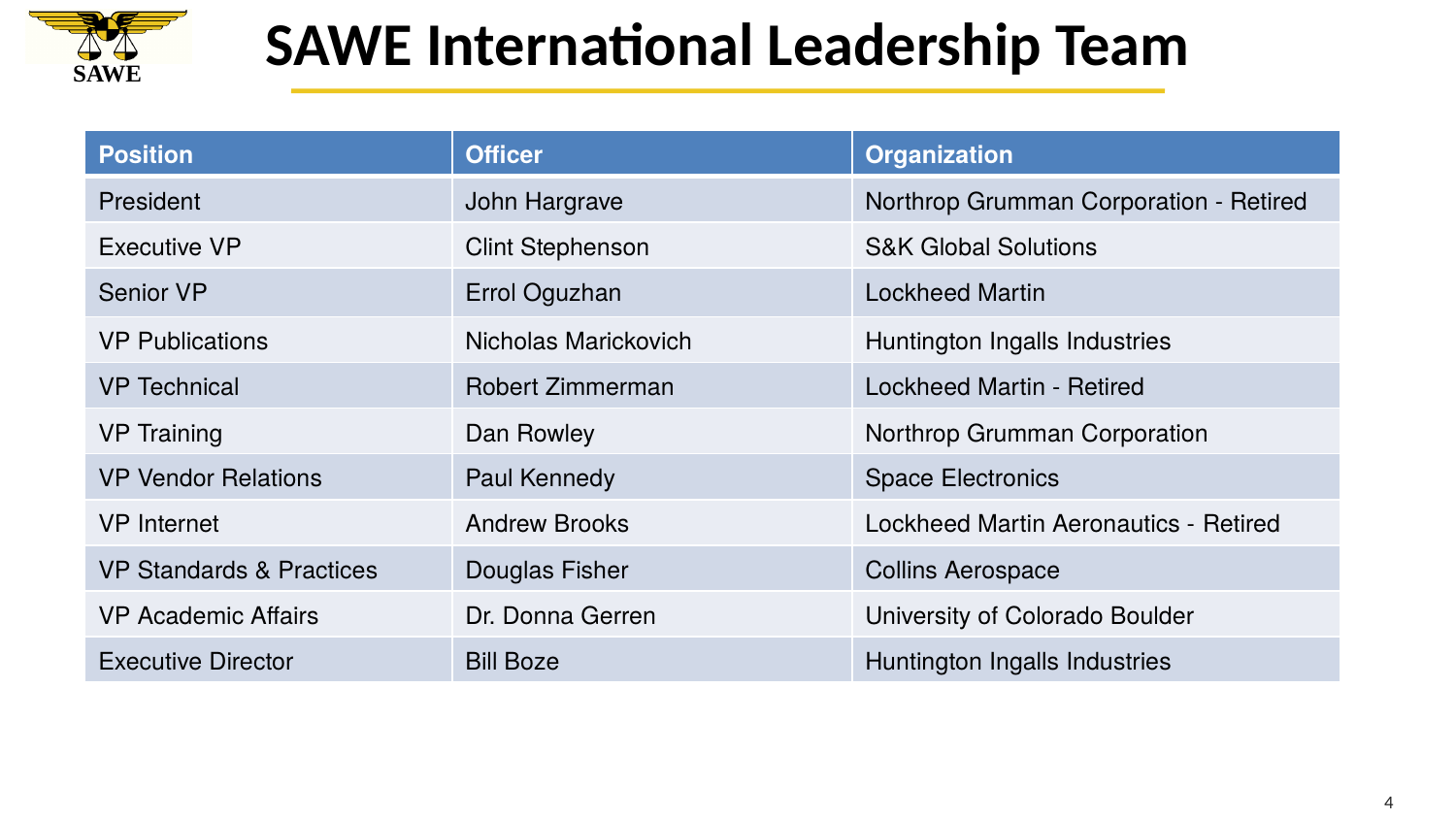

# SAWE International Leadership Team
| Position | Officer | Organization |
| --- | --- | --- |
| President | John Hargrave | Northrop Grumman Corporation - Retired |
| Executive VP | Clint Stephenson | S&K Global Solutions |
| Senior VP | Errol Oguzhan | Lockheed Martin |
| VP Publications | Nicholas Marickovich | Huntington Ingalls Industries |
| VP Technical | Robert Zimmerman | Lockheed Martin - Retired |
| VP Training | Dan Rowley | Northrop Grumman Corporation |
| VP Vendor Relations | Paul Kennedy | Space Electronics |
| VP Internet | Andrew Brooks | Lockheed Martin Aeronautics - Retired |
| VP Standards & Practices | Douglas Fisher | Collins Aerospace |
| VP Academic Affairs | Dr. Donna Gerren | University of Colorado Boulder |
| Executive Director | Bill Boze | Huntington Ingalls Industries |
4